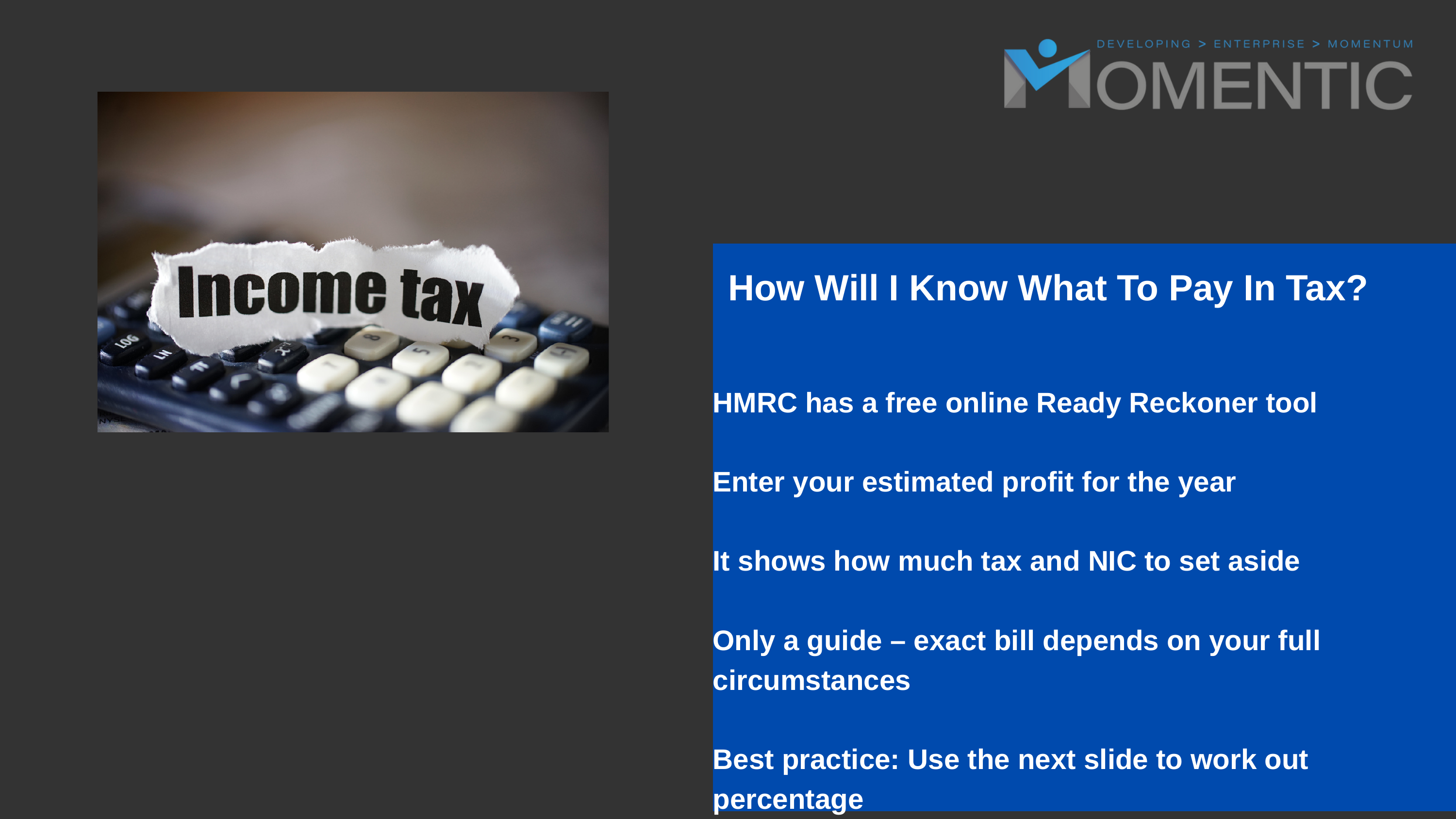

How Will I Know What To Pay In Tax?
HMRC has a free online Ready Reckoner tool
​
Enter your estimated profit for the year
​
It shows how much tax and NIC to set aside​

Only a guide – exact bill depends on your full circumstances​

Best practice: Use the next slide to work out percentage